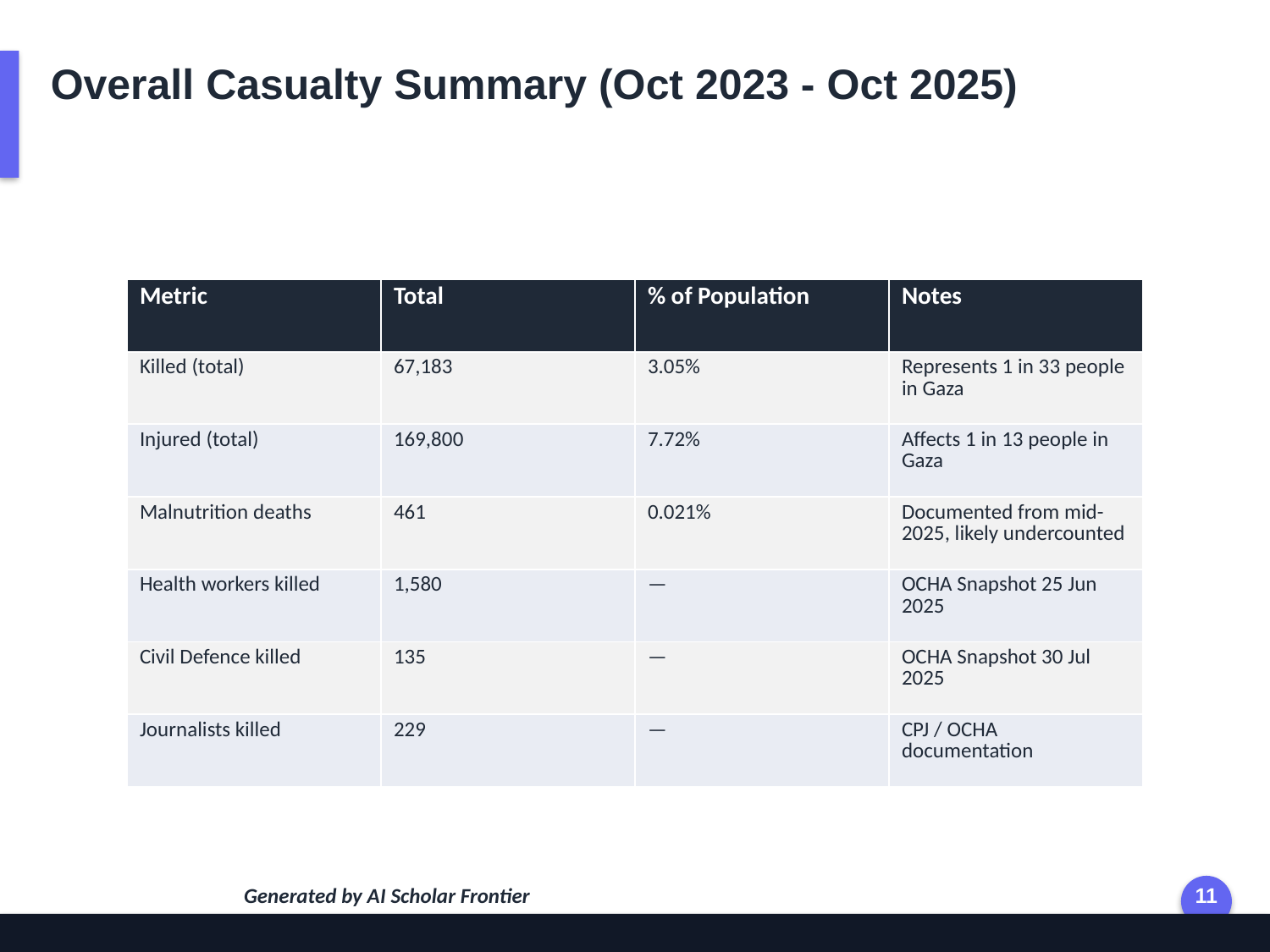

Overall Casualty Summary (Oct 2023 - Oct 2025)
| Metric | Total | % of Population | Notes |
| --- | --- | --- | --- |
| Killed (total) | 67,183 | 3.05% | Represents 1 in 33 people in Gaza |
| Injured (total) | 169,800 | 7.72% | Affects 1 in 13 people in Gaza |
| Malnutrition deaths | 461 | 0.021% | Documented from mid-2025, likely undercounted |
| Health workers killed | 1,580 | — | OCHA Snapshot 25 Jun 2025 |
| Civil Defence killed | 135 | — | OCHA Snapshot 30 Jul 2025 |
| Journalists killed | 229 | — | CPJ / OCHA documentation |
Generated by AI Scholar Frontier

11